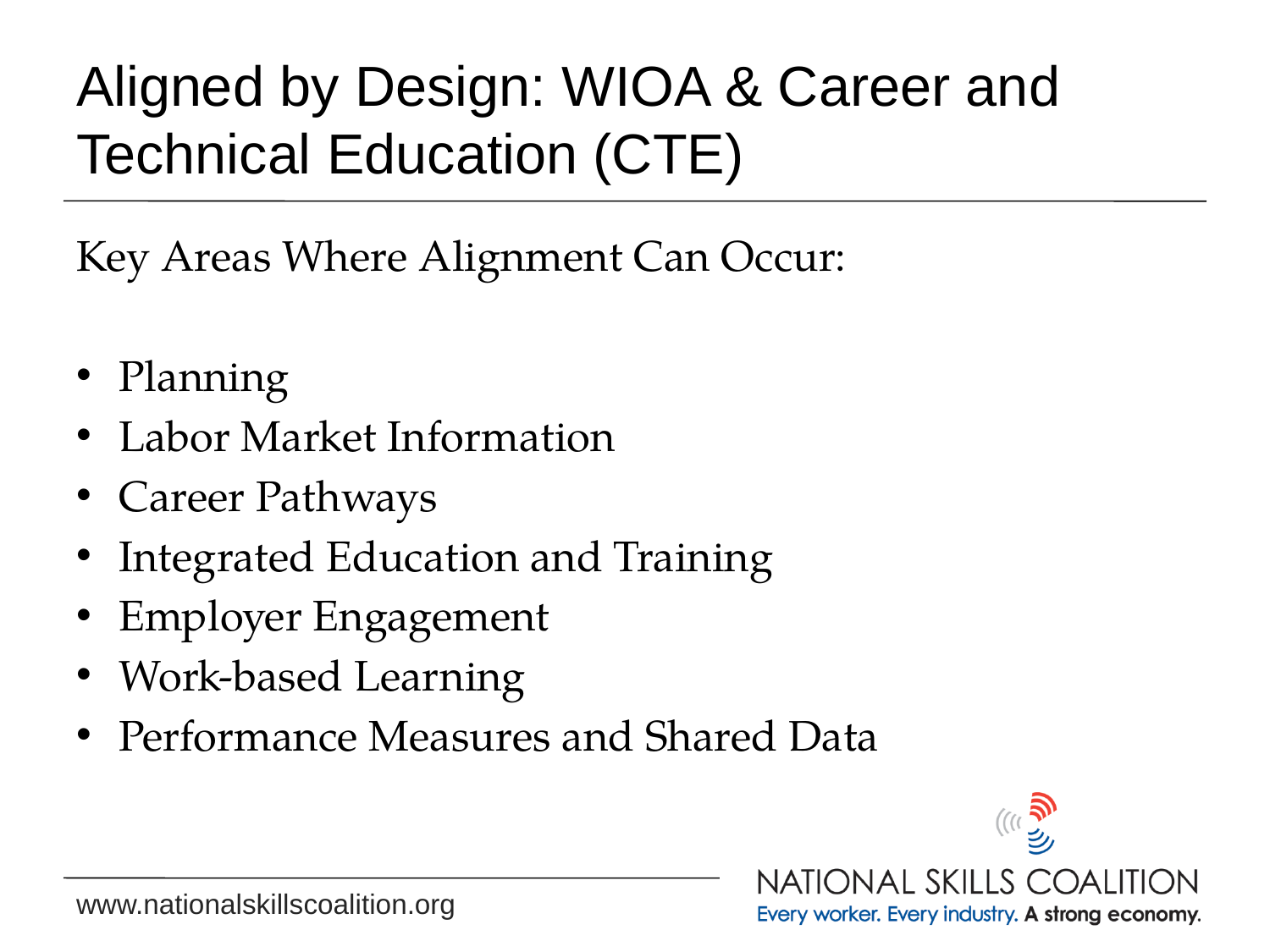

# Aligned by Design: WIOA & Career and Technical Education (CTE)
Key Areas Where Alignment Can Occur:

Planning
Labor Market Information
Career Pathways
Integrated Education and Training
Employer Engagement
Work-based Learning
Performance Measures and Shared Data